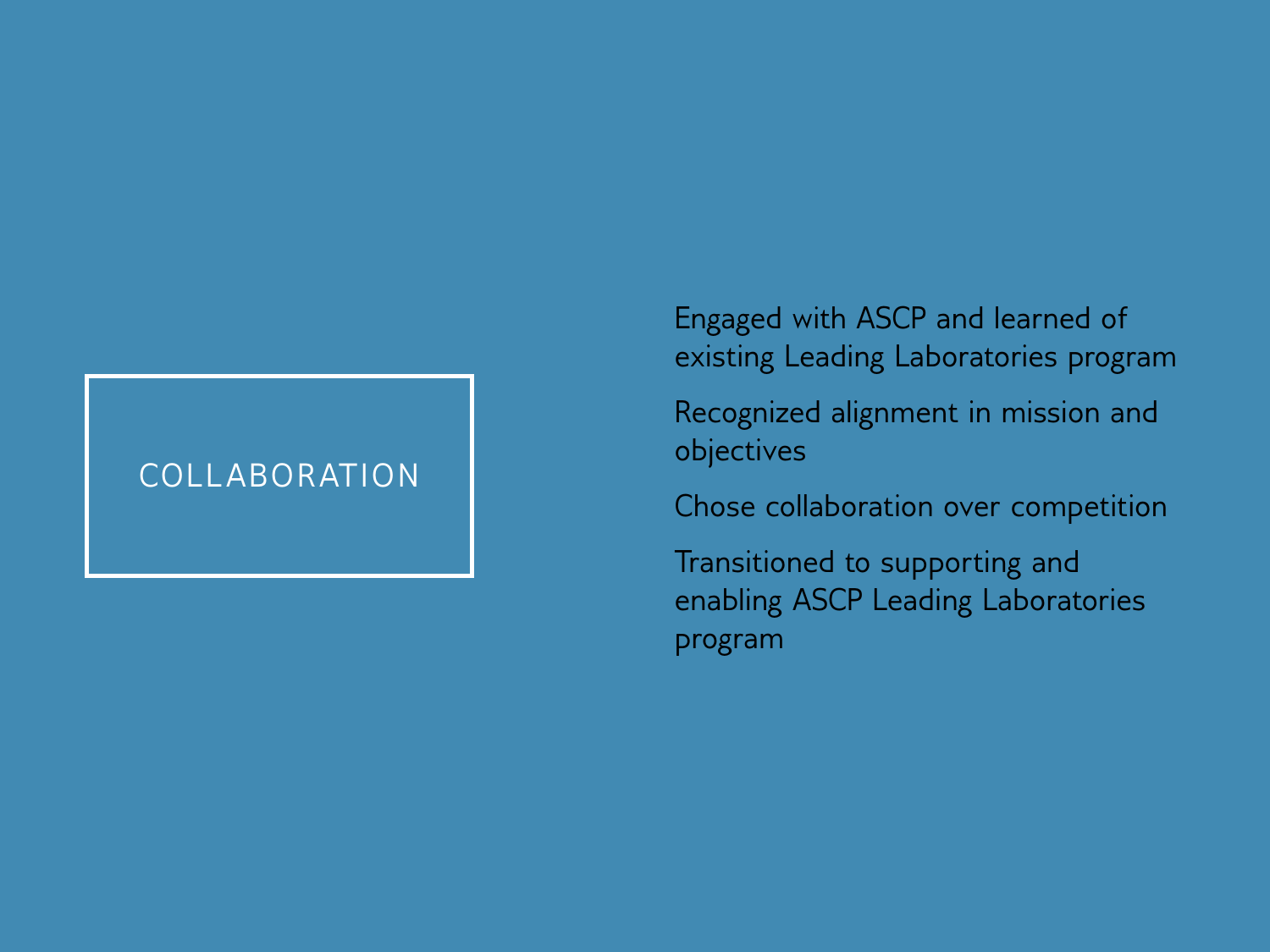

Engaged with ASCP and learned of existing Leading Laboratories program
Recognized alignment in mission and objectives
Chose collaboration over competition
Transitioned to supporting and enabling ASCP Leading Laboratories program
# Collaboration